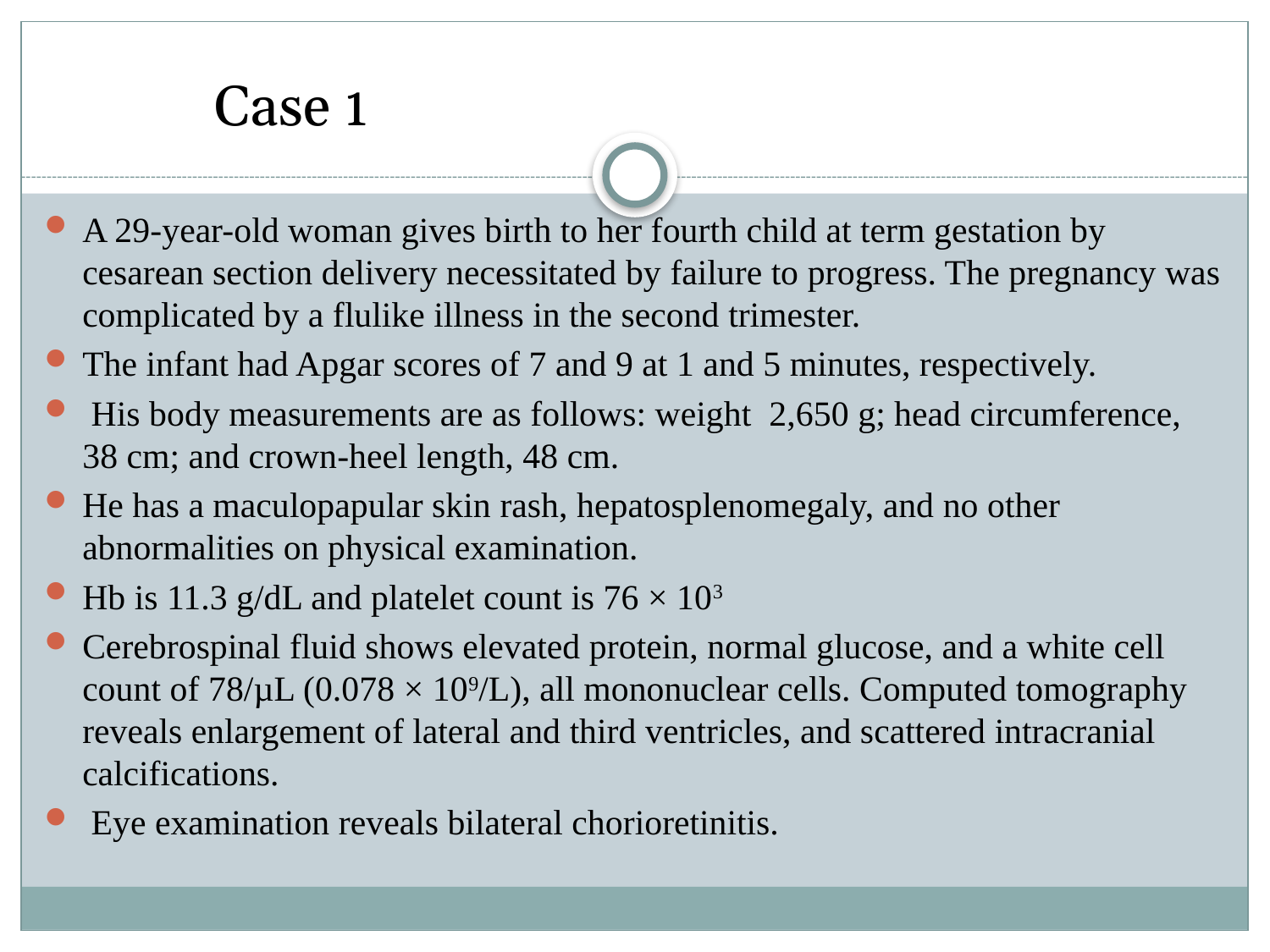

Case 1
A 29-year-old woman gives birth to her fourth child at term gestation by cesarean section delivery necessitated by failure to progress. The pregnancy was complicated by a flulike illness in the second trimester.
The infant had Apgar scores of 7 and 9 at 1 and 5 minutes, respectively.
 His body measurements are as follows: weight  2,650 g; head circumference, 38 cm; and crown-heel length, 48 cm.
He has a maculopapular skin rash, hepatosplenomegaly, and no other abnormalities on physical examination.
Hb is 11.3 g/dL and platelet count is 76 × 103
Cerebrospinal fluid shows elevated protein, normal glucose, and a white cell count of 78/µL (0.078 × 109/L), all mononuclear cells. Computed tomography reveals enlargement of lateral and third ventricles, and scattered intracranial calcifications.
 Eye examination reveals bilateral chorioretinitis.